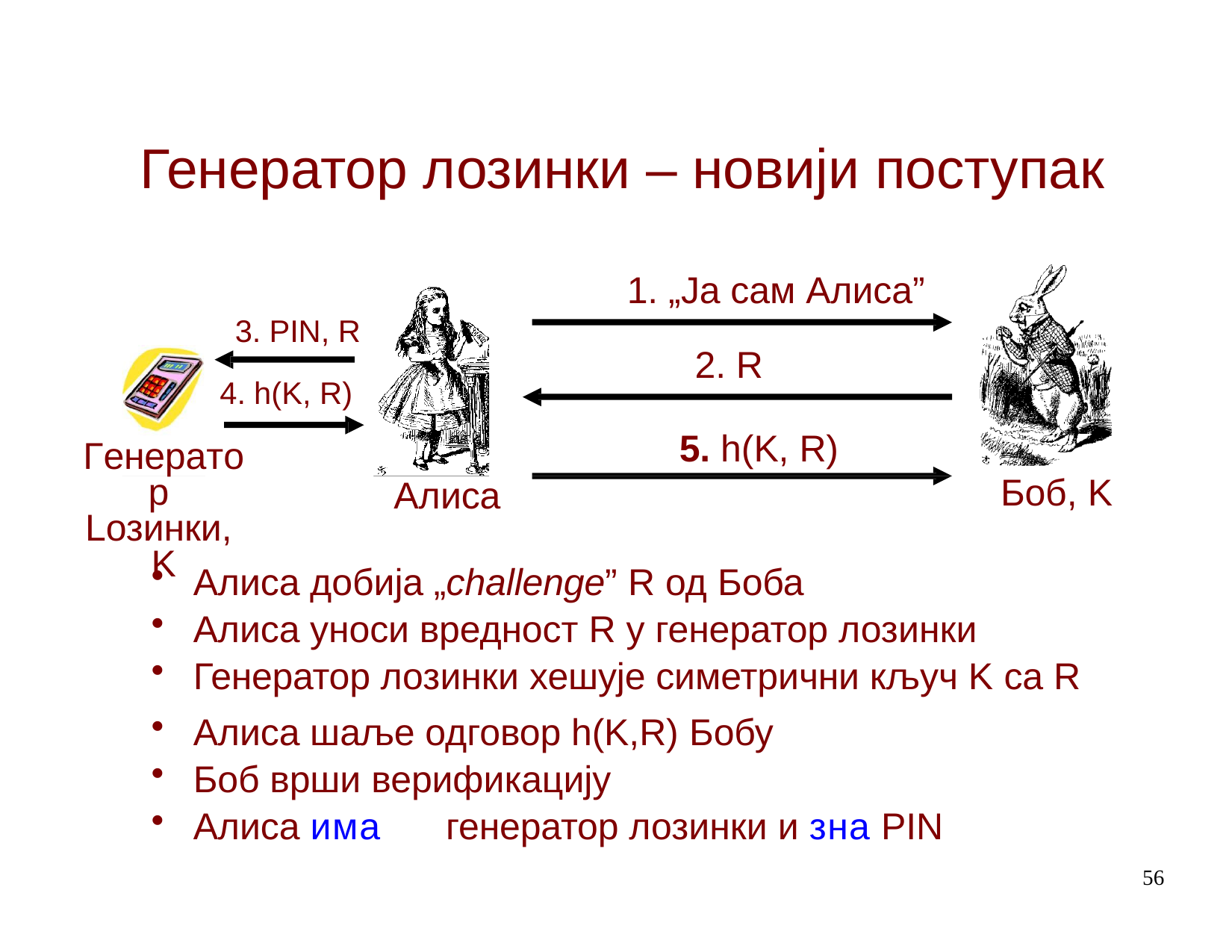

# Генератор лозинки – новији поступак

„Ја сам Алиса”
R

PIN, R
h(K, R)
Генератор  Lозинки,  K

5. h(K, R)

Боб, K
Алиса

Алиса добија „challenge” R од Боба
Алиса уноси вредност R у генератор лозинки
Генератор лозинки хешује симетрични кључ K са R
Алиса шаље одговор h(K,R) Бoбу
Боб врши верификацију
Алиса има	генератор лозинки и зна PIN
56